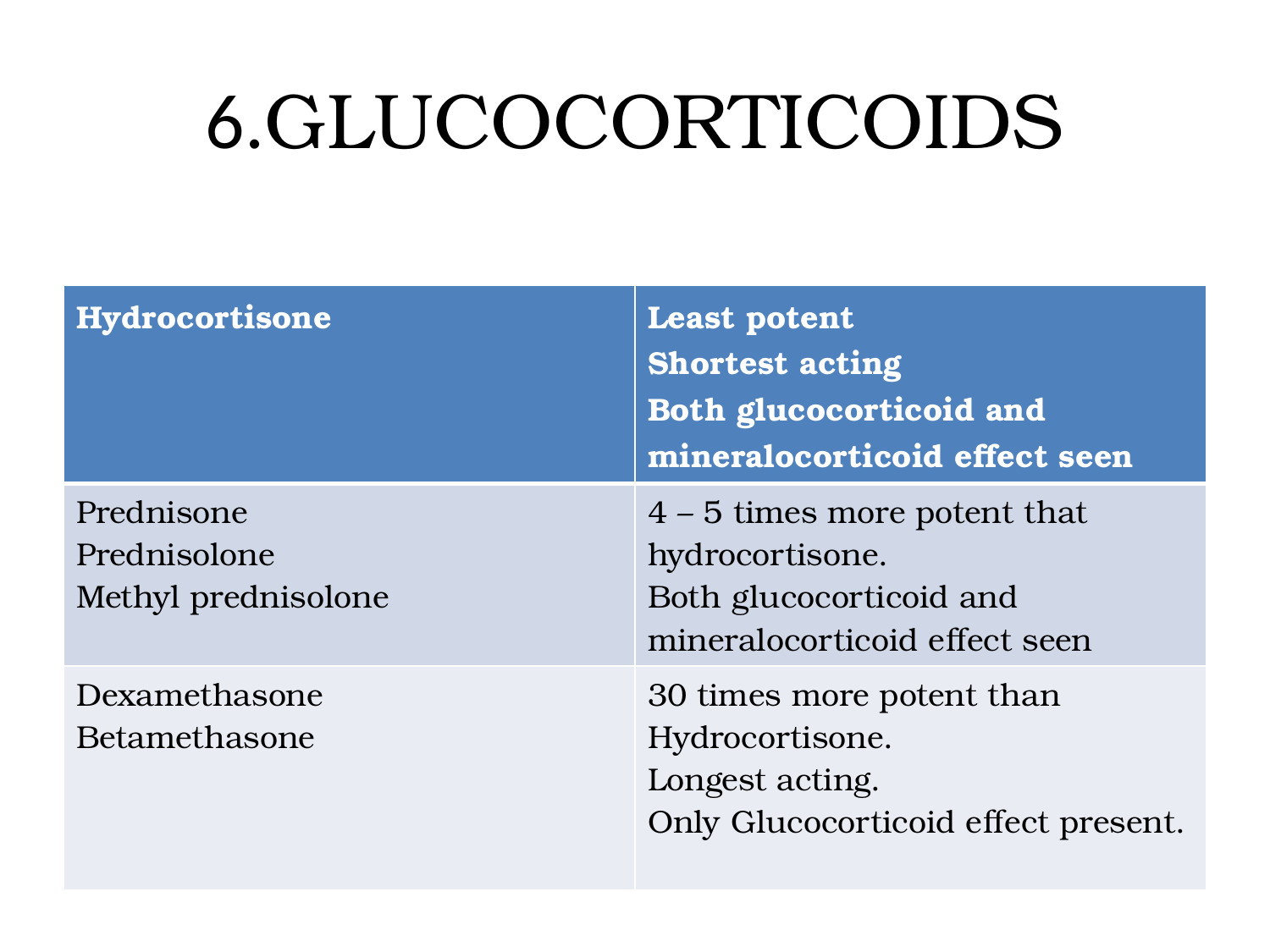

# 6.GLUCOCORTICOIDS
| Hydrocortisone | Least potent Shortest acting Both glucocorticoid and mineralocorticoid effect seen |
| --- | --- |
| Prednisone Prednisolone Methyl prednisolone | 4 – 5 times more potent that hydrocortisone. Both glucocorticoid and mineralocorticoid effect seen |
| Dexamethasone Betamethasone | 30 times more potent than Hydrocortisone. Longest acting. Only Glucocorticoid effect present. |